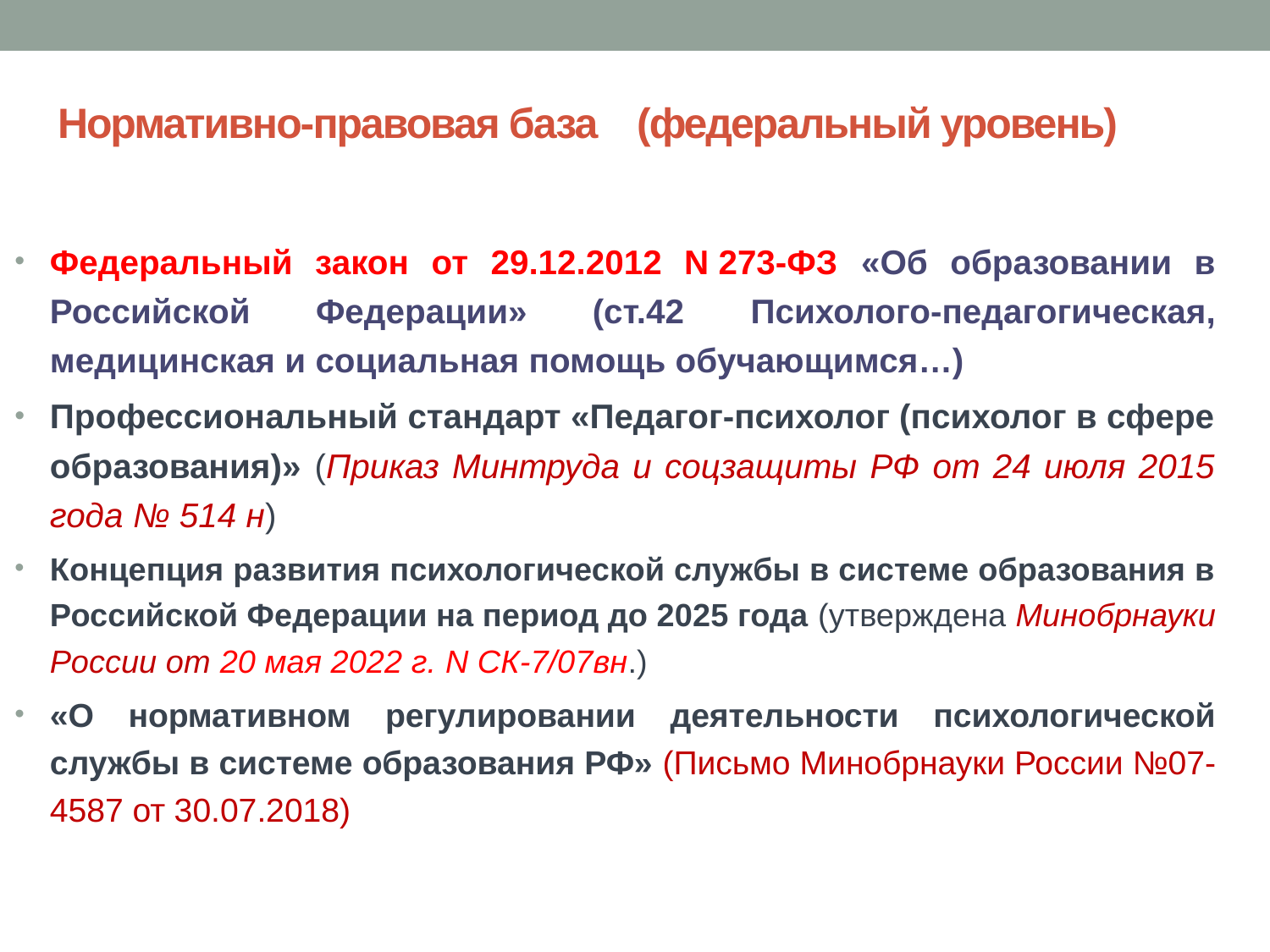

Нормативно-правовая база    (федеральный уровень)
Федеральный закон от 29.12.2012 N 273-ФЗ «Об образовании в Российской Федерации» (ст.42 Психолого-педагогическая, медицинская и социальная помощь обучающимся…)
Профессиональный стандарт «Педагог-психолог (психолог в сфере образования)» (Приказ Минтруда и соцзащиты РФ от 24 июля 2015 года № 514 н)
Концепция развития психологической службы в системе образования в Российской Федерации на период до 2025 года (утверждена Минобрнауки России от 20 мая 2022 г. N СК-7/07вн.)
«О нормативном регулировании деятельности психологической службы в системе образования РФ» (Письмо Минобрнауки России №07-4587 от 30.07.2018)